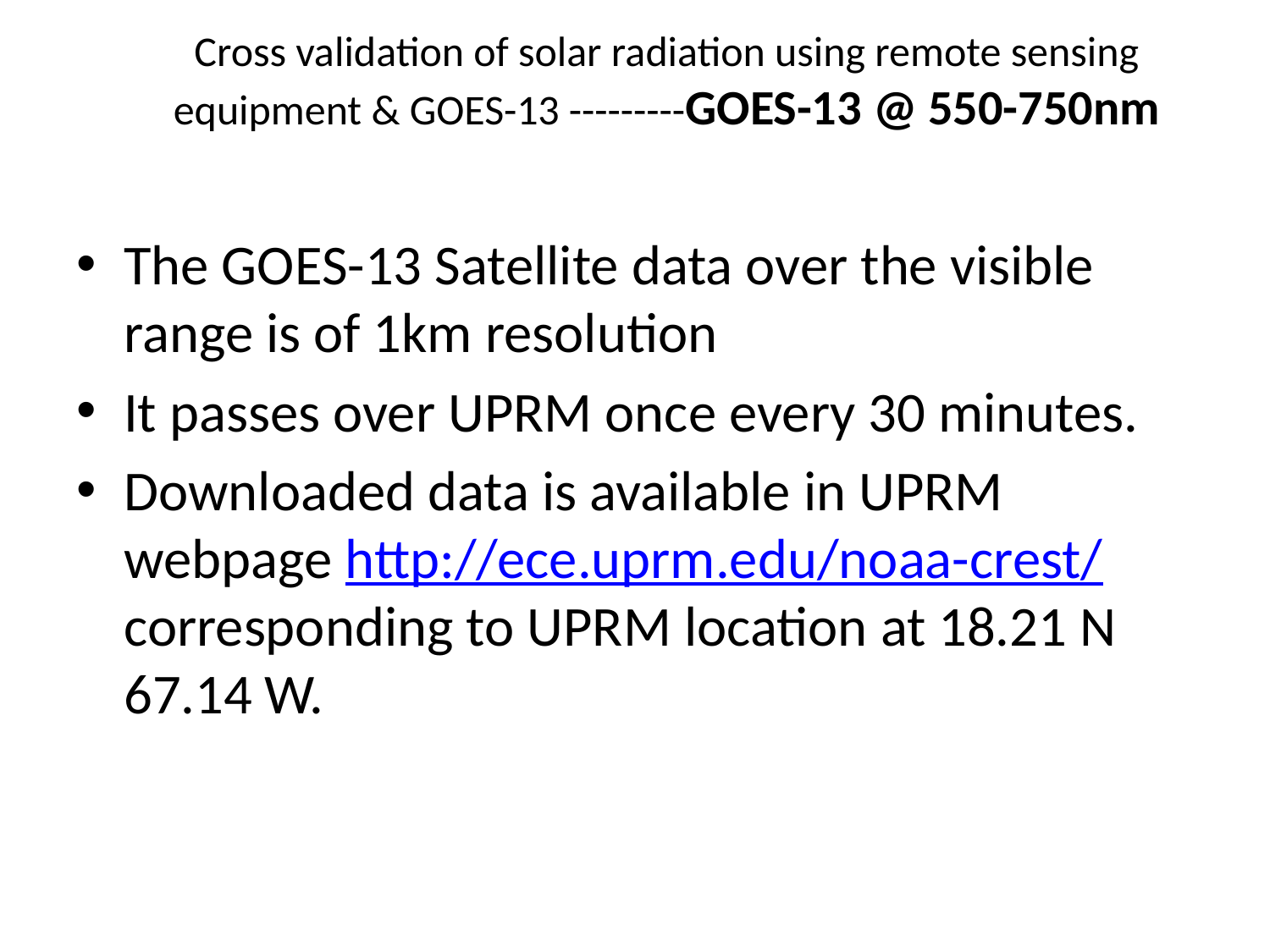

Cross validation of solar radiation using remote sensing equipment & GOES-13 ---------GOES-13 @ 550-750nm
The GOES-13 Satellite data over the visible range is of 1km resolution
It passes over UPRM once every 30 minutes.
Downloaded data is available in UPRM webpage http://ece.uprm.edu/noaa-crest/ corresponding to UPRM location at 18.21 N 67.14 W.